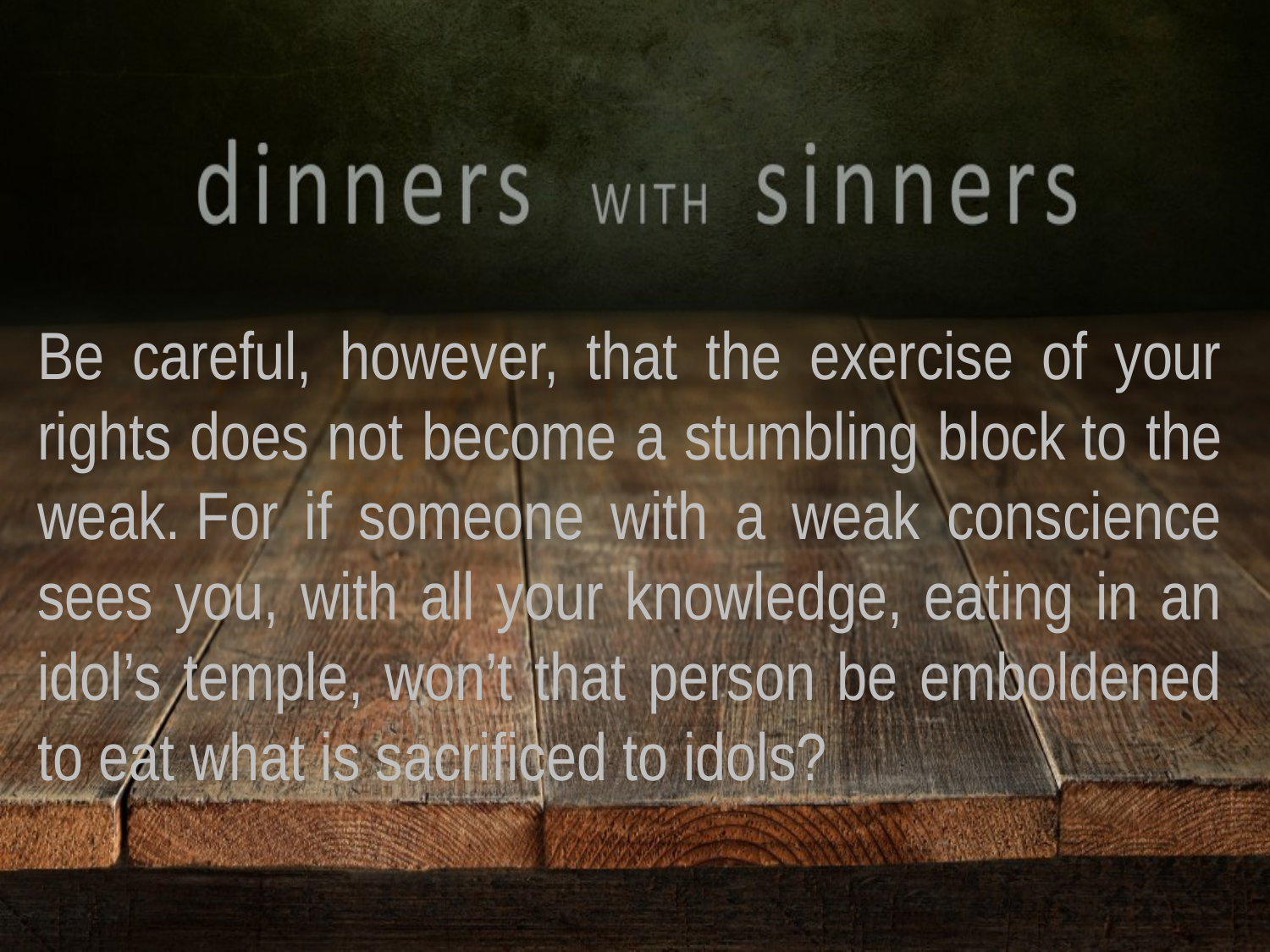

Be careful, however, that the exercise of your rights does not become a stumbling block to the weak. For if someone with a weak conscience sees you, with all your knowledge, eating in an idol’s temple, won’t that person be emboldened to eat what is sacrificed to idols?